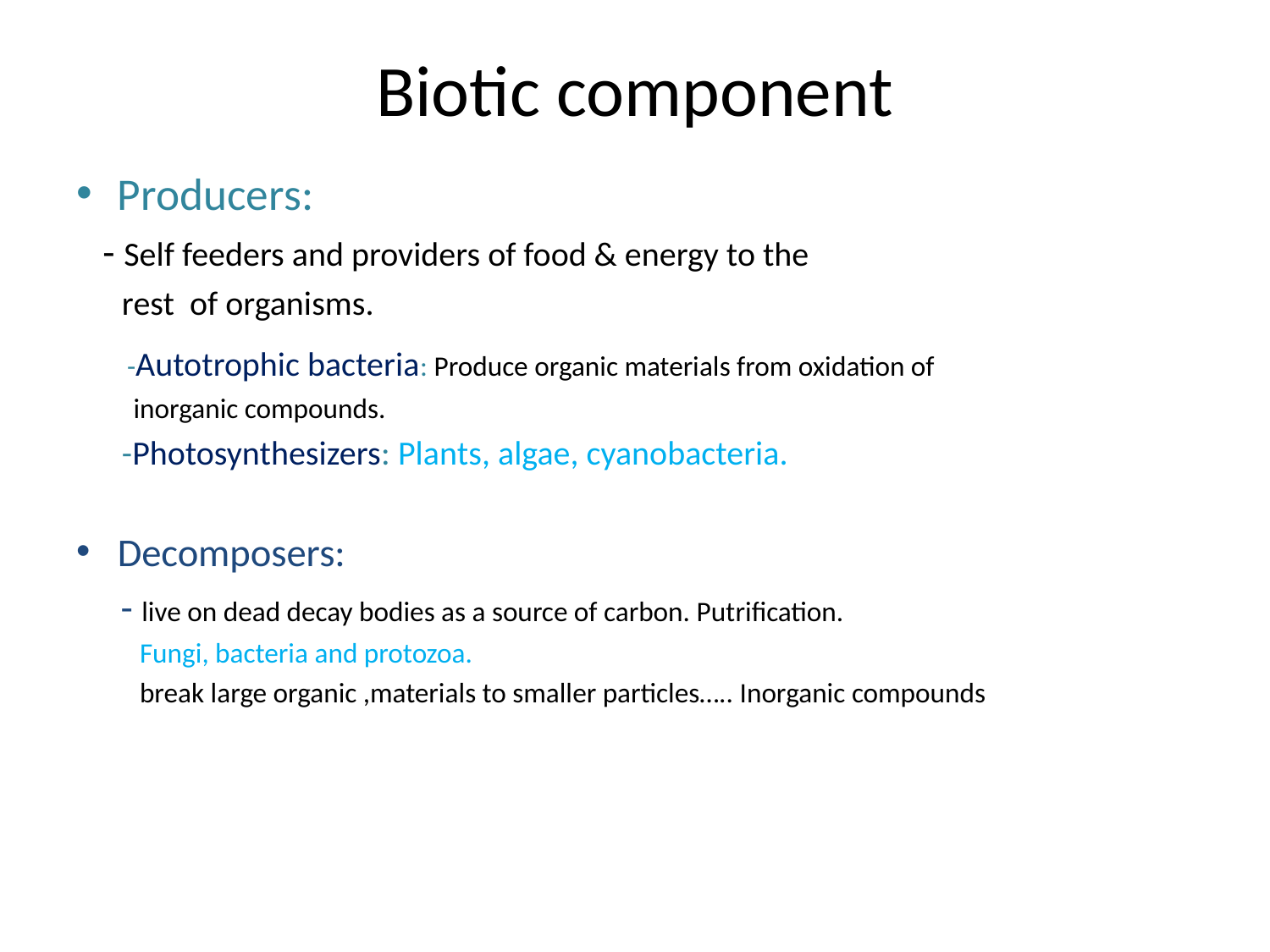

# Biotic component
Producers:
   - Self feeders and providers of food & energy to the
      rest  of organisms.
     -Autotrophic bacteria: Produce organic materials from oxidation of
         inorganic compounds.
      -Photosynthesizers: Plants, algae, cyanobacteria.

Decomposers:
     - live on dead decay bodies as a source of carbon. Putrification.
          Fungi, bacteria and protozoa.
          break large organic ,materials to smaller particles….. Inorganic compounds